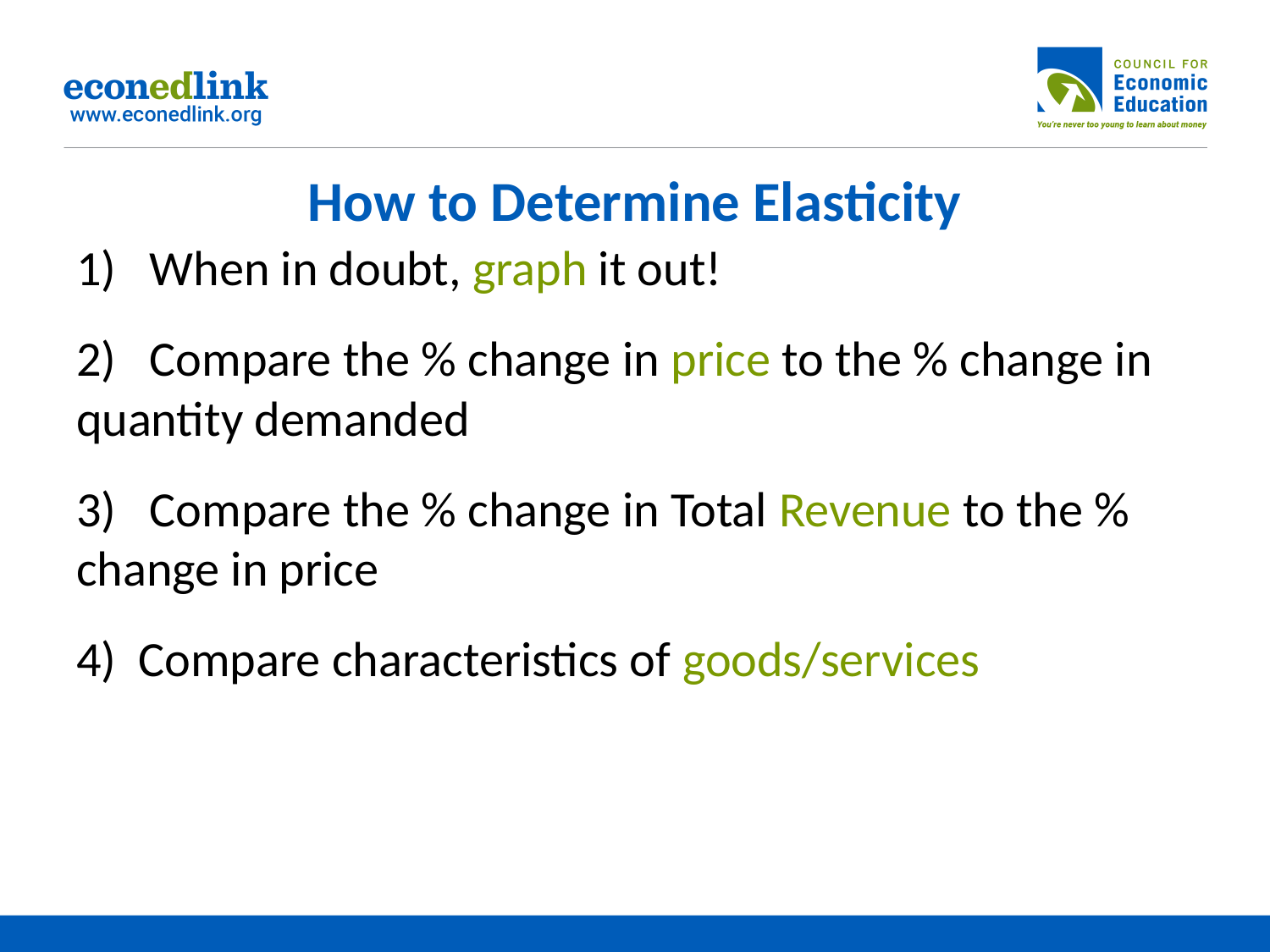

# How to Determine Elasticity
1)   When in doubt, graph it out!
2)   Compare the % change in price to the % change in quantity demanded
3)   Compare the % change in Total Revenue to the % change in price
4)  Compare characteristics of goods/services